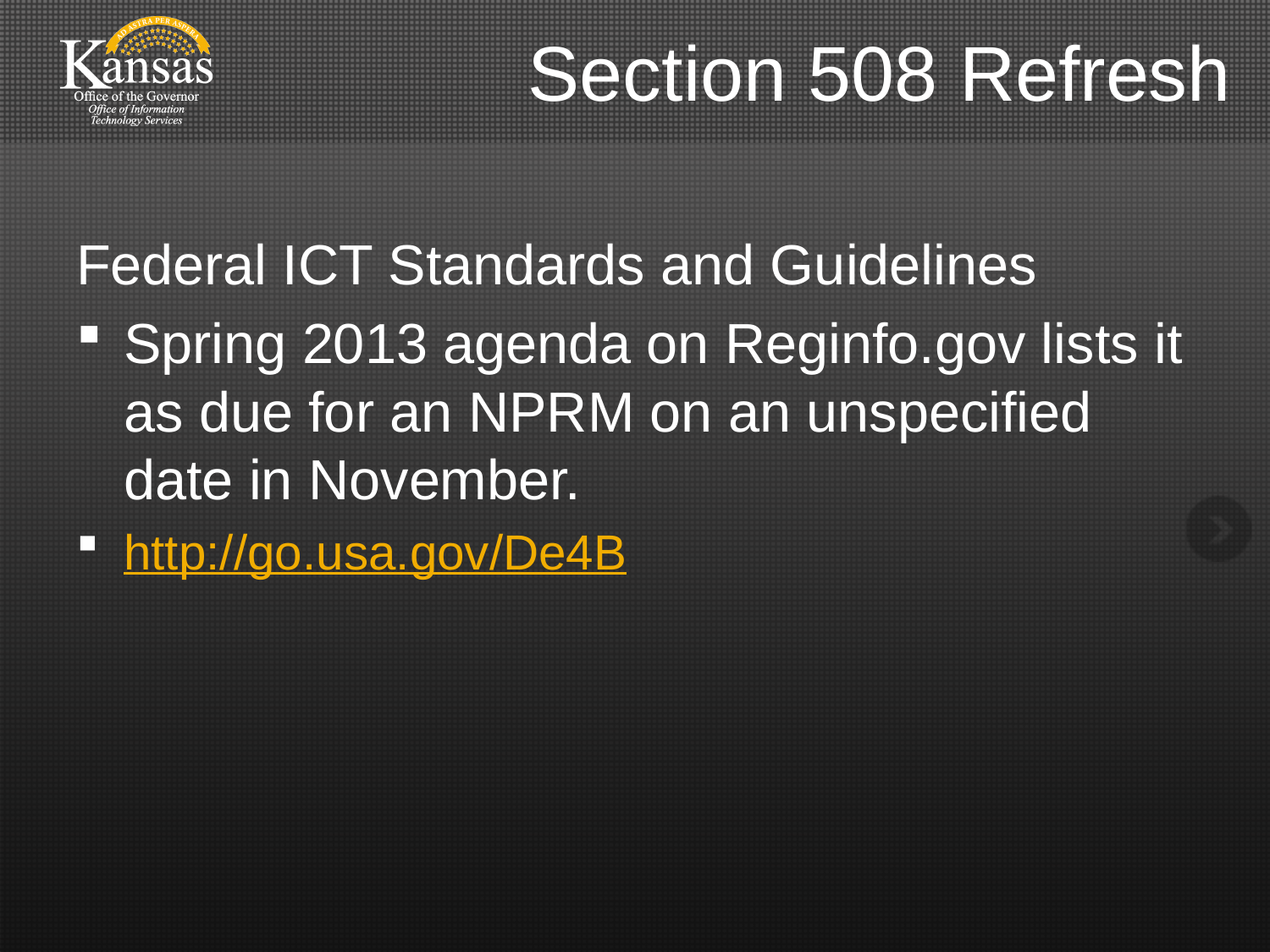

# Section 508 Refresh
Federal ICT Standards and Guidelines
Spring 2013 agenda on Reginfo.gov lists it as due for an NPRM on an unspecified date in November.
http://go.usa.gov/De4B